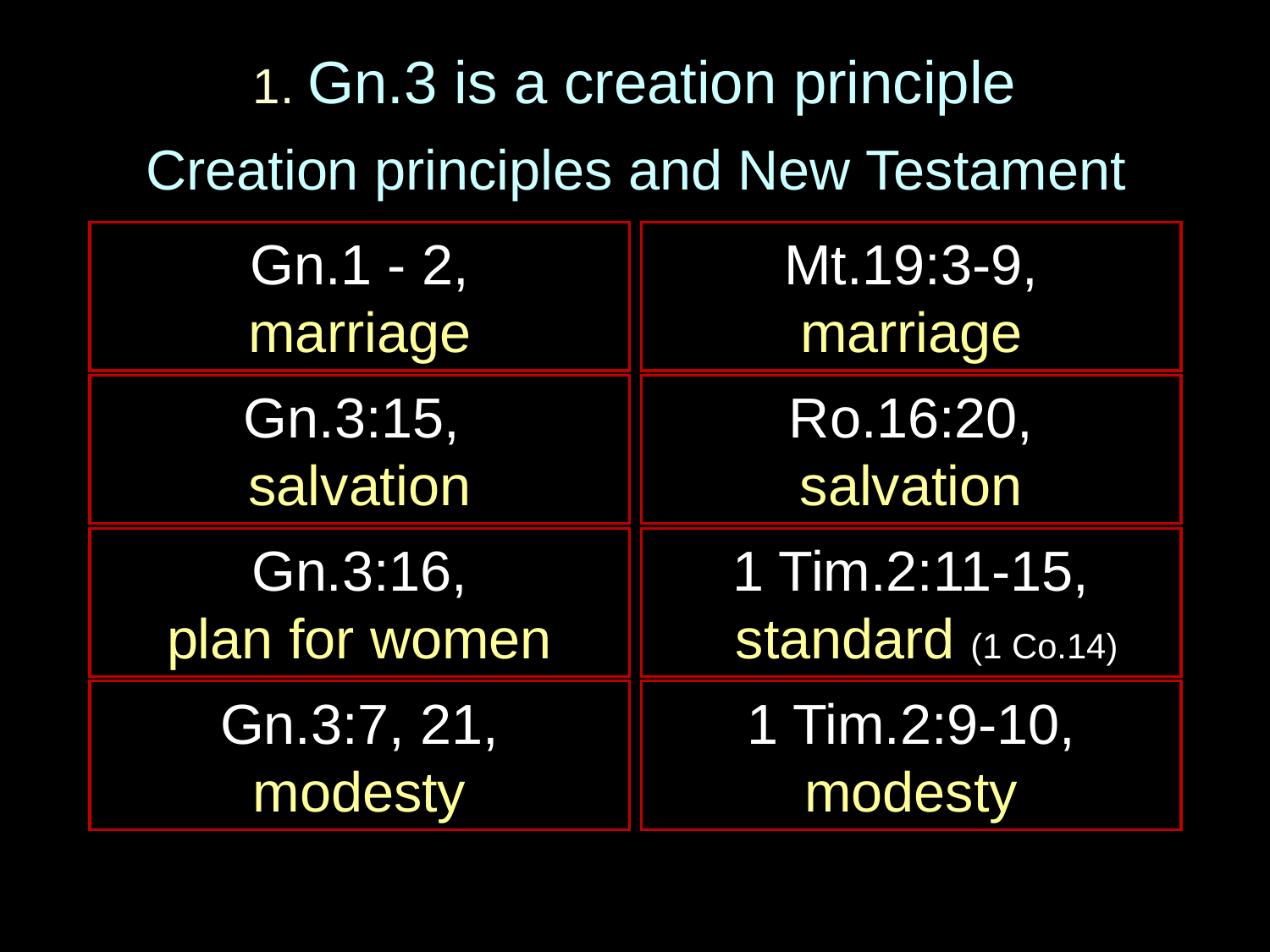

# 1. Gn.3 is a creation principle
Creation principles and New Testament

Gn.1 - 2,
marriage
Mt.19:3-9,
marriage
Gn.3:15,
salvation
Ro.16:20,
salvation
Gn.3:16,
plan for women
1 Tim.2:11-15,
  standard (1 Co.14)
Gn.3:7, 21,
modesty
1 Tim.2:9-10,
modesty